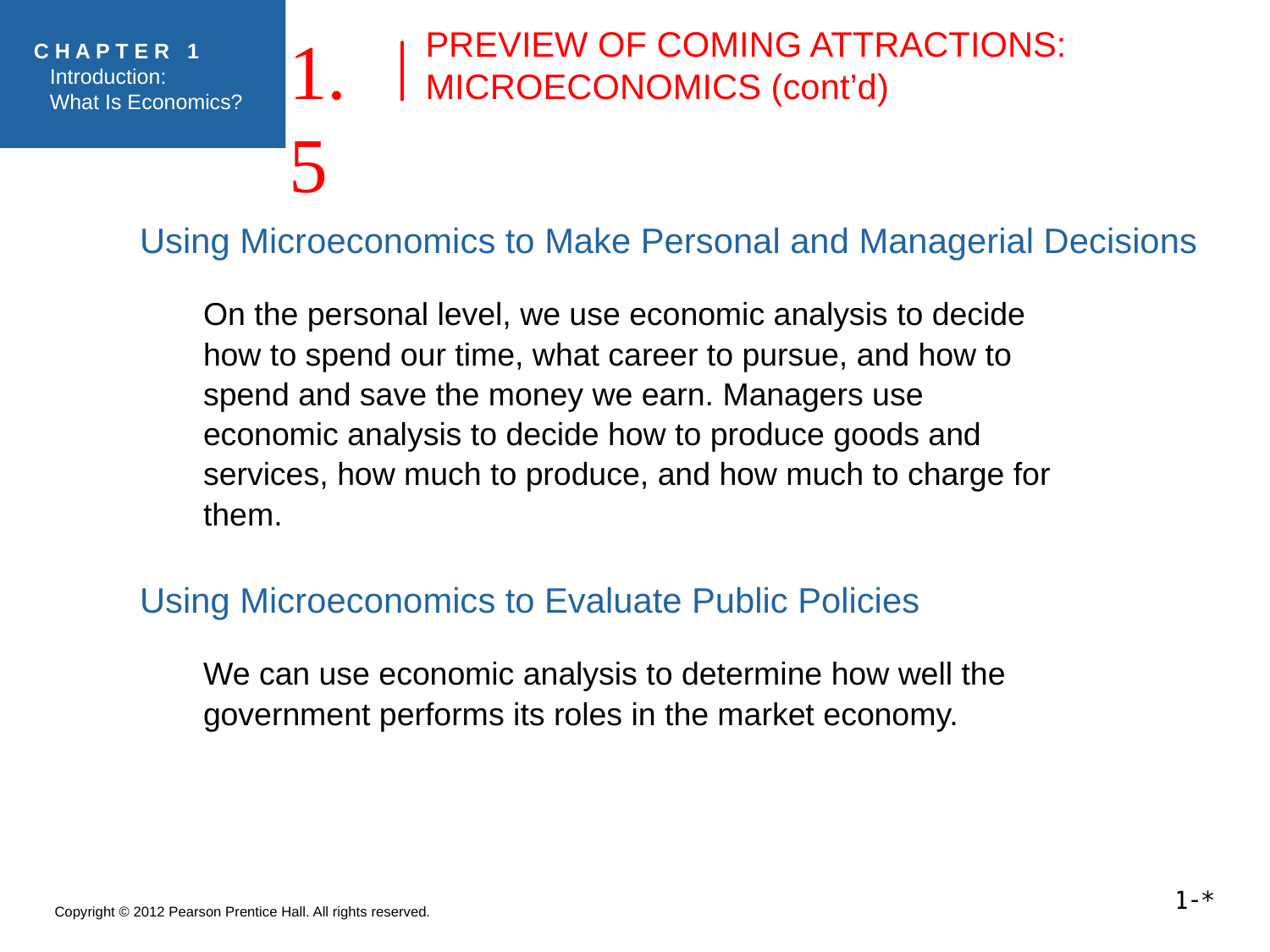

# PREVIEW OF COMING ATTRACTIONS: MICROECONOMICS (cont’d)
1.5
Using Microeconomics to Make Personal and Managerial Decisions
On the personal level, we use economic analysis to decide how to spend our time, what career to pursue, and how to spend and save the money we earn. Managers use economic analysis to decide how to produce goods and services, how much to produce, and how much to charge for them.
Using Microeconomics to Evaluate Public Policies
We can use economic analysis to determine how well the government performs its roles in the market economy.